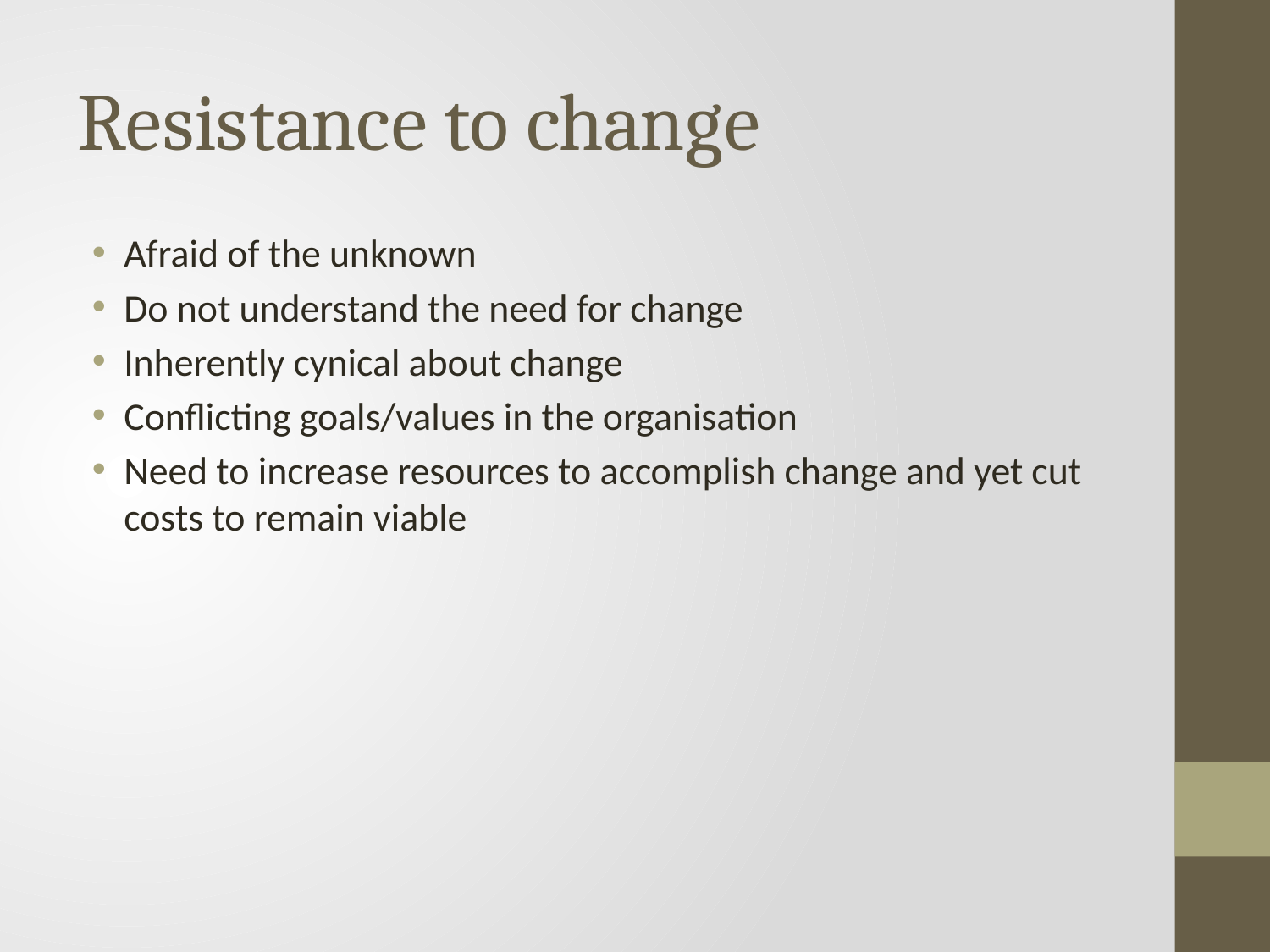

# Resistance to change
Afraid of the unknown
Do not understand the need for change
Inherently cynical about change
Conflicting goals/values in the organisation
Need to increase resources to accomplish change and yet cut costs to remain viable